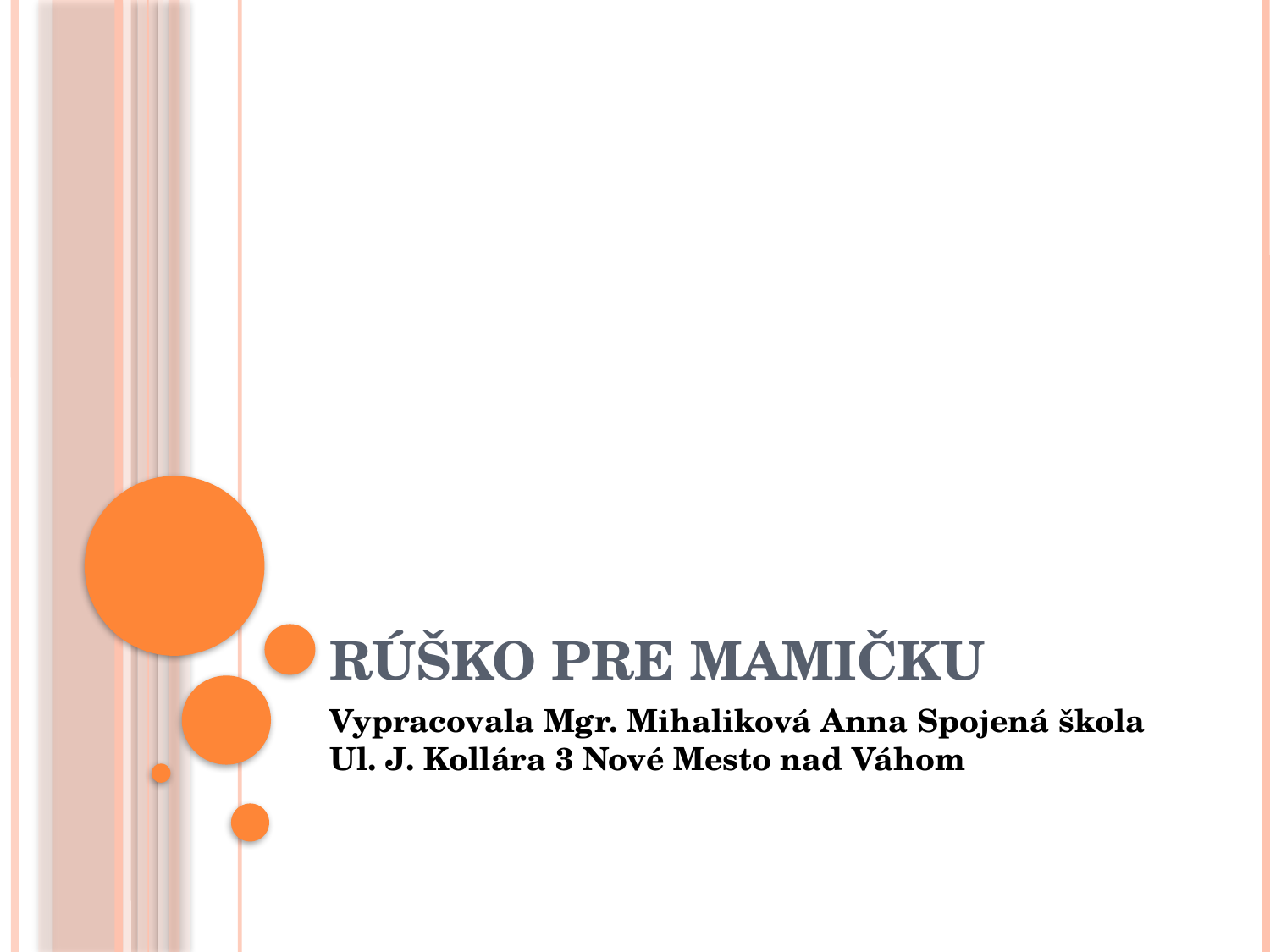

# Rúško pre mamičku
Vypracovala Mgr. Mihaliková Anna Spojená škola Ul. J. Kollára 3 Nové Mesto nad Váhom